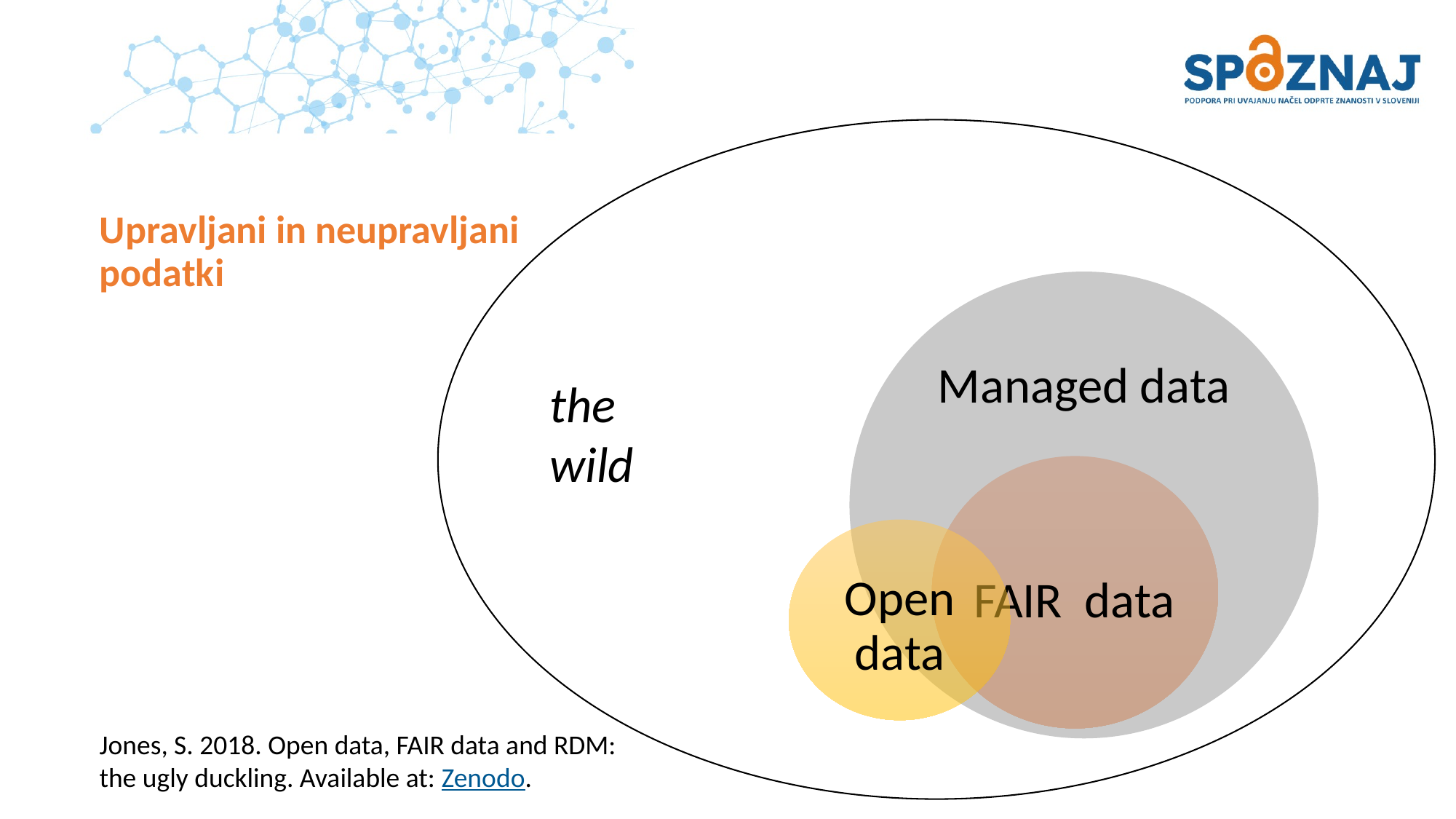

# Upravljani in neupravljani podatki
Managed data

FAIR  data
Open data
the wild
Jones, S. 2018. Open data, FAIR data and RDM: the ugly duckling. Available at: Zenodo.